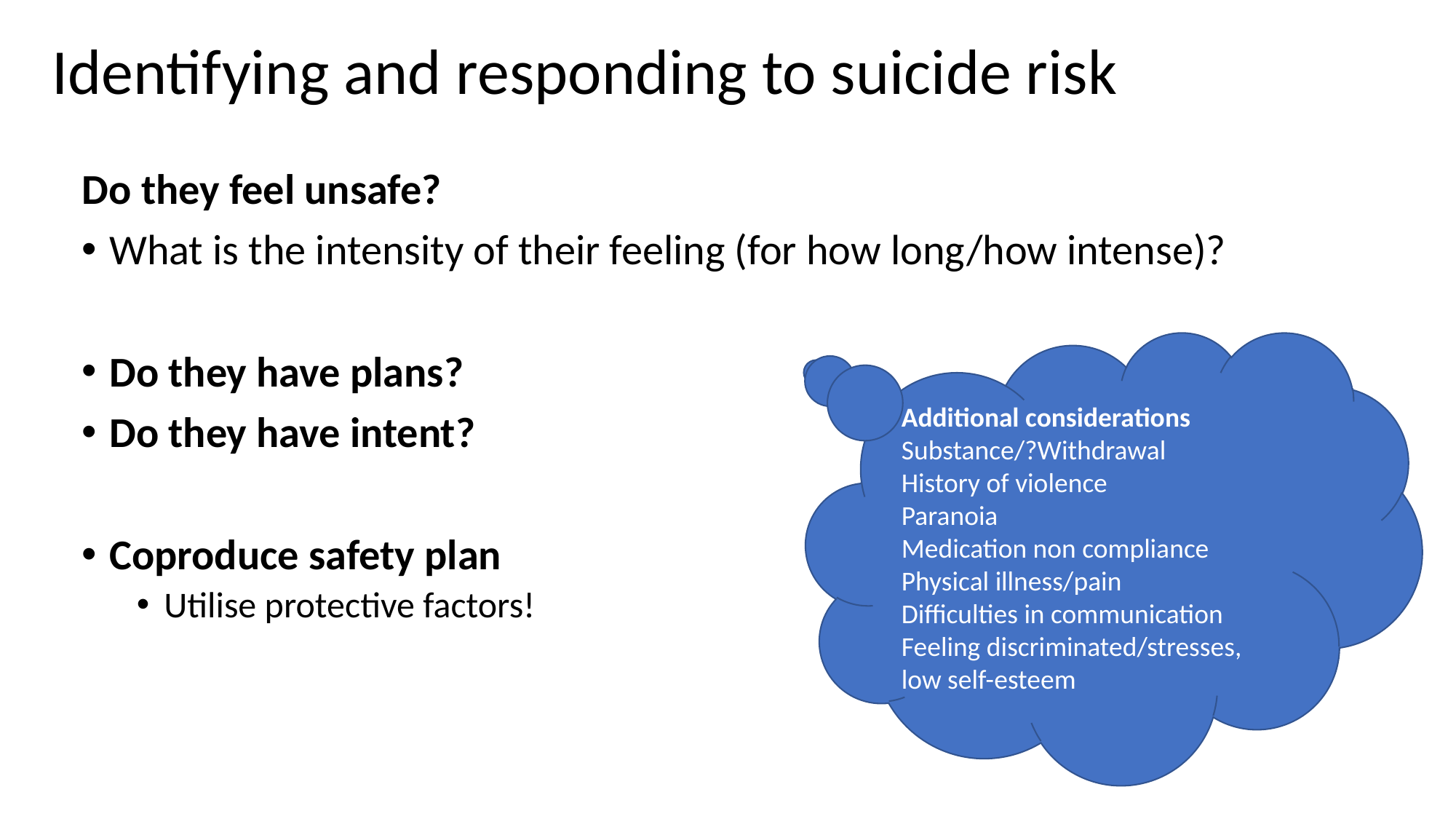

# Identifying and responding to suicide risk
Do they feel unsafe?
What is the intensity of their feeling (for how long/how intense)?

Do they have plans?
Do they have intent?

Coproduce safety plan
Utilise protective factors!

Additional considerations
Substance/?Withdrawal
History of violence
Paranoia
Medication non compliance
Physical illness/pain
Difficulties in communication
Feeling discriminated/stresses, low self-esteem